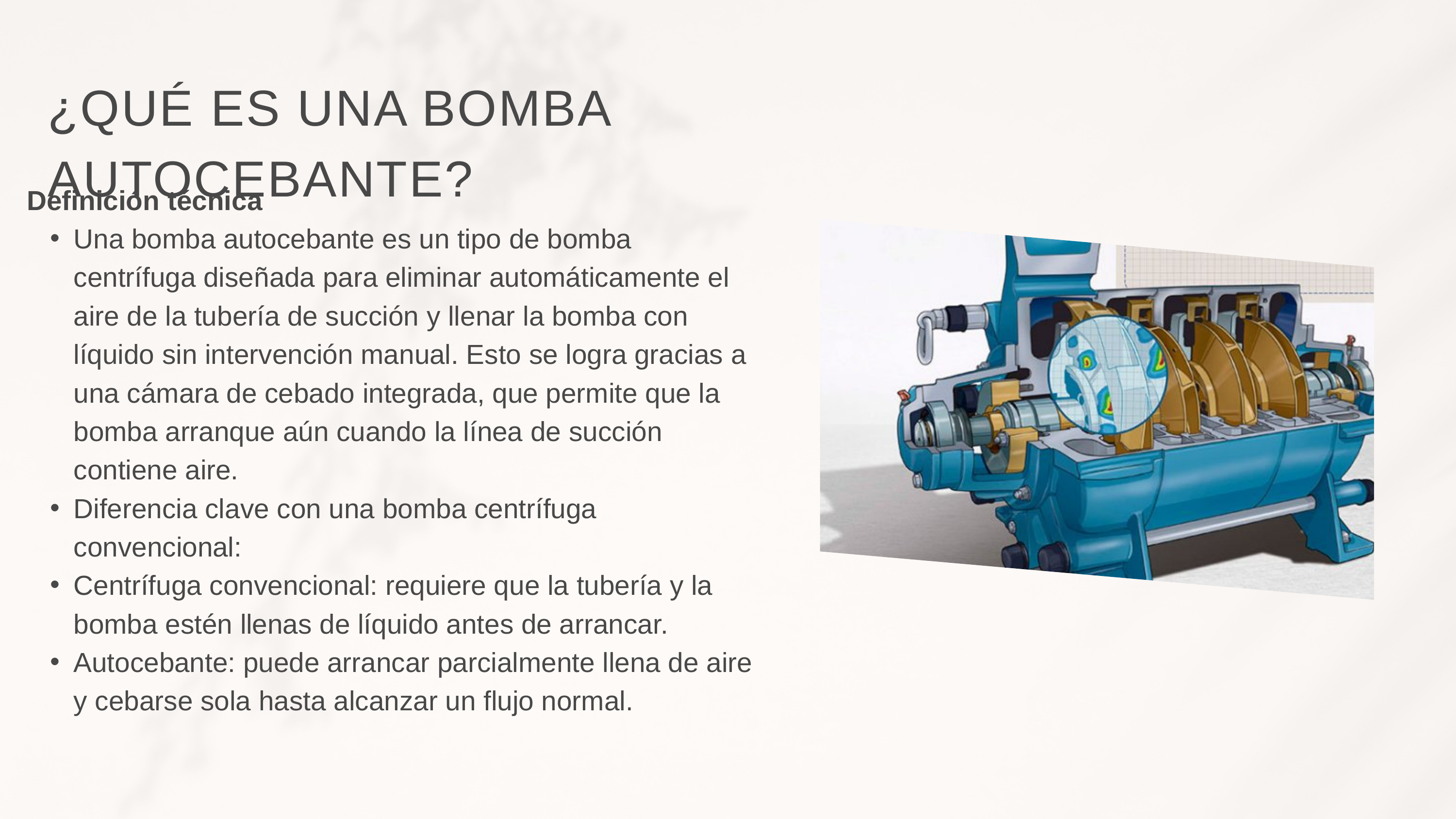

¿QUÉ ES UNA BOMBA AUTOCEBANTE?
Definición técnica
Una bomba autocebante es un tipo de bomba centrífuga diseñada para eliminar automáticamente el aire de la tubería de succión y llenar la bomba con líquido sin intervención manual. Esto se logra gracias a una cámara de cebado integrada, que permite que la bomba arranque aún cuando la línea de succión contiene aire.
Diferencia clave con una bomba centrífuga convencional:
Centrífuga convencional: requiere que la tubería y la bomba estén llenas de líquido antes de arrancar.
Autocebante: puede arrancar parcialmente llena de aire y cebarse sola hasta alcanzar un flujo normal.